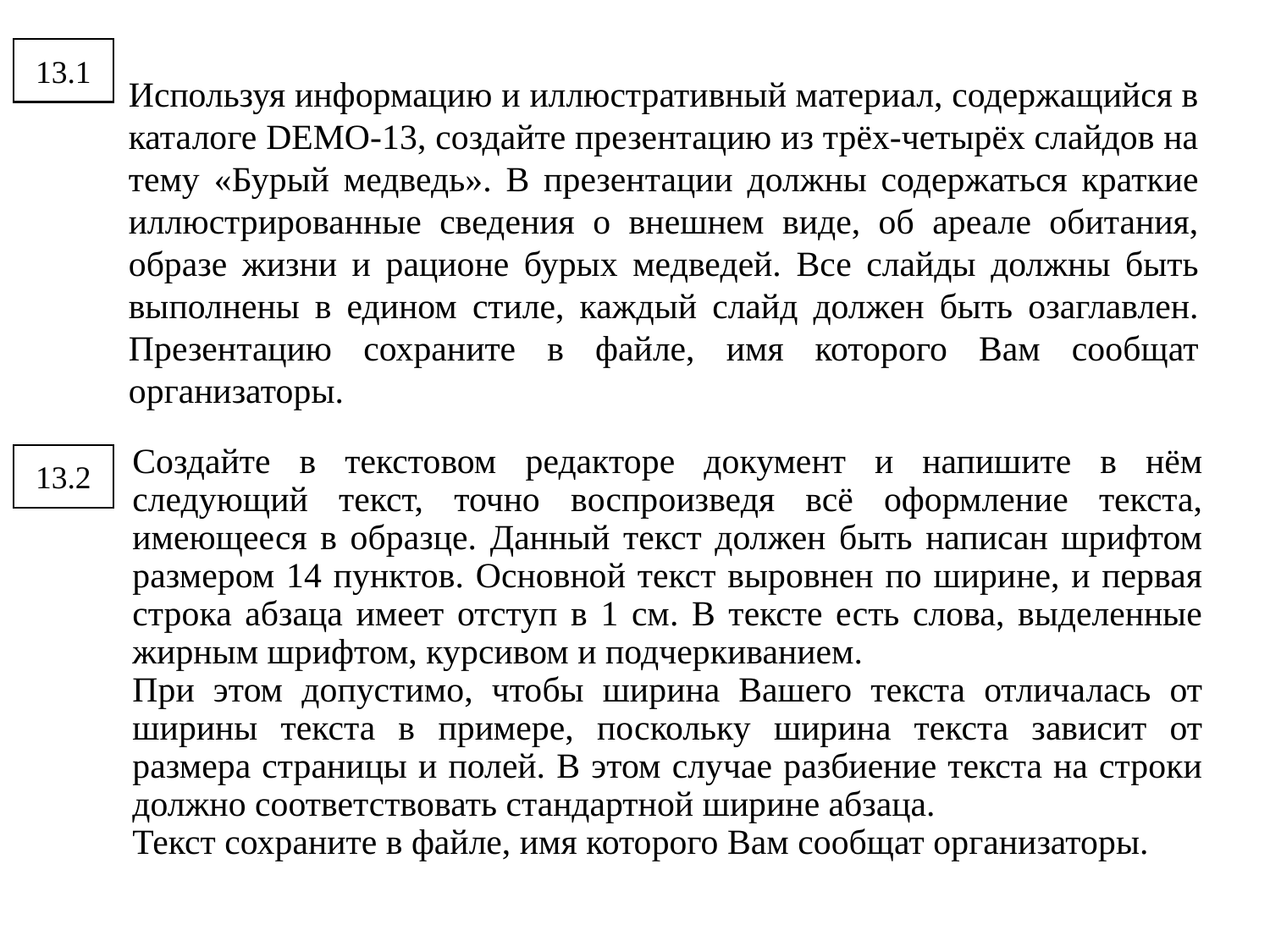

13.1
Используя информацию и иллюстративный материал, содержащийся в каталоге DEMO-13, создайте презентацию из трёх-четырёх слайдов на тему «Бурый медведь». В презентации должны содержаться краткие иллюстрированные сведения о внешнем виде, об ареале обитания, образе жизни и рационе бурых медведей. Все слайды должны быть выполнены в едином стиле, каждый слайд должен быть озаглавлен.
Презентацию сохраните в файле, имя которого Вам сообщат организаторы.
13.2
Создайте в текстовом редакторе документ и напишите в нём следующий текст, точно воспроизведя всё оформление текста, имеющееся в образце. Данный текст должен быть написан шрифтом размером 14 пунктов. Основной текст выровнен по ширине, и первая строка абзаца имеет отступ в 1 см. В тексте есть слова, выделенные жирным шрифтом, курсивом и подчеркиванием.
При этом допустимо, чтобы ширина Вашего текста отличалась от ширины текста в примере, поскольку ширина текста зависит от размера страницы и полей. В этом случае разбиение текста на строки должно соответствовать стандартной ширине абзаца.
Текст сохраните в файле, имя которого Вам сообщат организаторы.